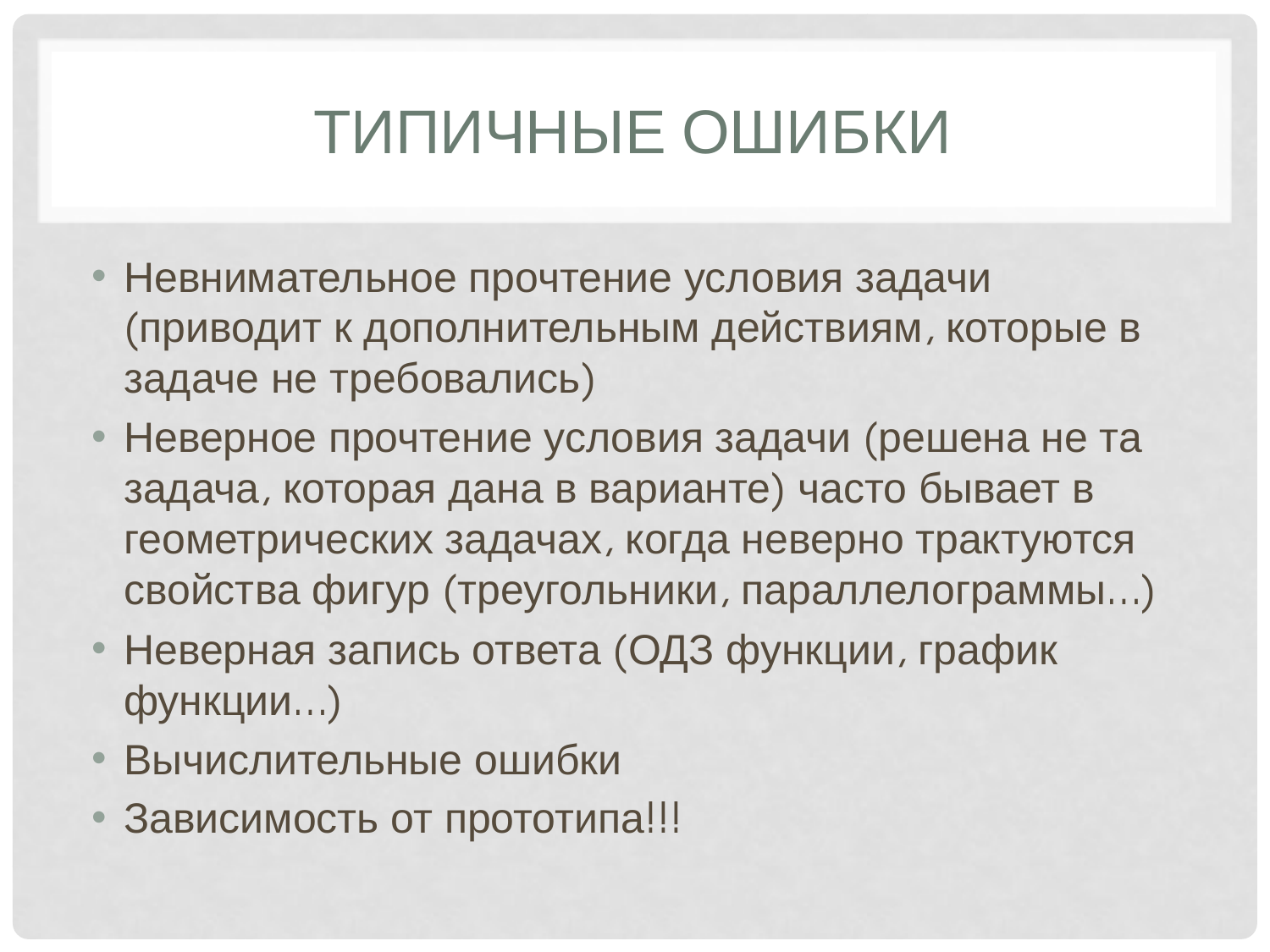

# Типичные ошибки
Невнимательное прочтение условия задачи (приводит к дополнительным действиям, которые в задаче не требовались)
Неверное прочтение условия задачи (решена не та задача, которая дана в варианте) часто бывает в геометрических задачах, когда неверно трактуются свойства фигур (треугольники, параллелограммы…)
Неверная запись ответа (ОДЗ функции, график функции…)
Вычислительные ошибки
Зависимость от прототипа!!!